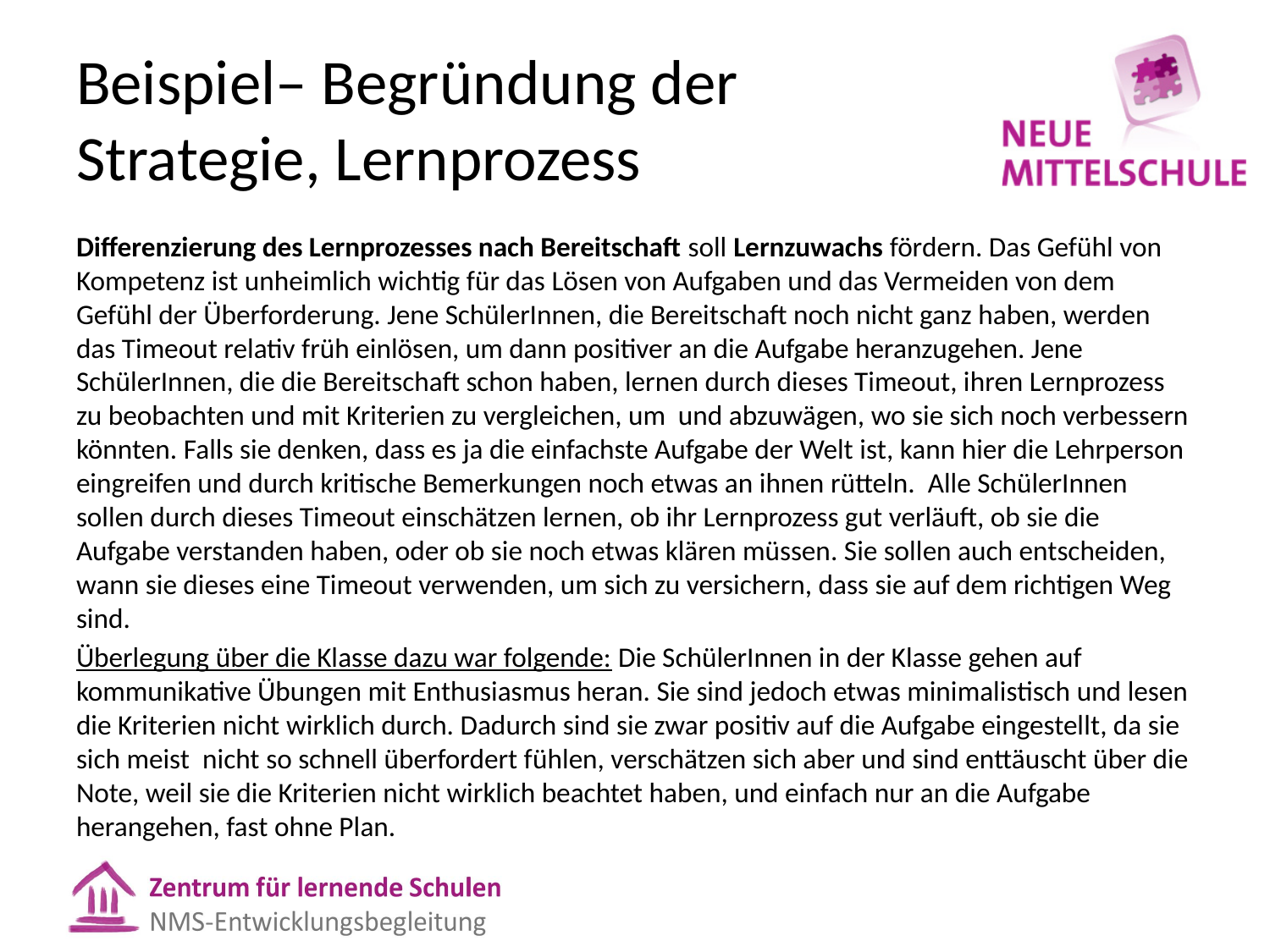

# Beispiel– Begründung der Strategie, Lernprozess
Differenzierung des Lernprozesses nach Bereitschaft soll Lernzuwachs fördern. Das Gefühl von Kompetenz ist unheimlich wichtig für das Lösen von Aufgaben und das Vermeiden von dem Gefühl der Überforderung. Jene SchülerInnen, die Bereitschaft noch nicht ganz haben, werden das Timeout relativ früh einlösen, um dann positiver an die Aufgabe heranzugehen. Jene SchülerInnen, die die Bereitschaft schon haben, lernen durch dieses Timeout, ihren Lernprozess zu beobachten und mit Kriterien zu vergleichen, um  und abzuwägen, wo sie sich noch verbessern könnten. Falls sie denken, dass es ja die einfachste Aufgabe der Welt ist, kann hier die Lehrperson eingreifen und durch kritische Bemerkungen noch etwas an ihnen rütteln.  Alle SchülerInnen sollen durch dieses Timeout einschätzen lernen, ob ihr Lernprozess gut verläuft, ob sie die Aufgabe verstanden haben, oder ob sie noch etwas klären müssen. Sie sollen auch entscheiden, wann sie dieses eine Timeout verwenden, um sich zu versichern, dass sie auf dem richtigen Weg sind.
Überlegung über die Klasse dazu war folgende: Die SchülerInnen in der Klasse gehen auf kommunikative Übungen mit Enthusiasmus heran. Sie sind jedoch etwas minimalistisch und lesen die Kriterien nicht wirklich durch. Dadurch sind sie zwar positiv auf die Aufgabe eingestellt, da sie sich meist  nicht so schnell überfordert fühlen, verschätzen sich aber und sind enttäuscht über die Note, weil sie die Kriterien nicht wirklich beachtet haben, und einfach nur an die Aufgabe herangehen, fast ohne Plan.